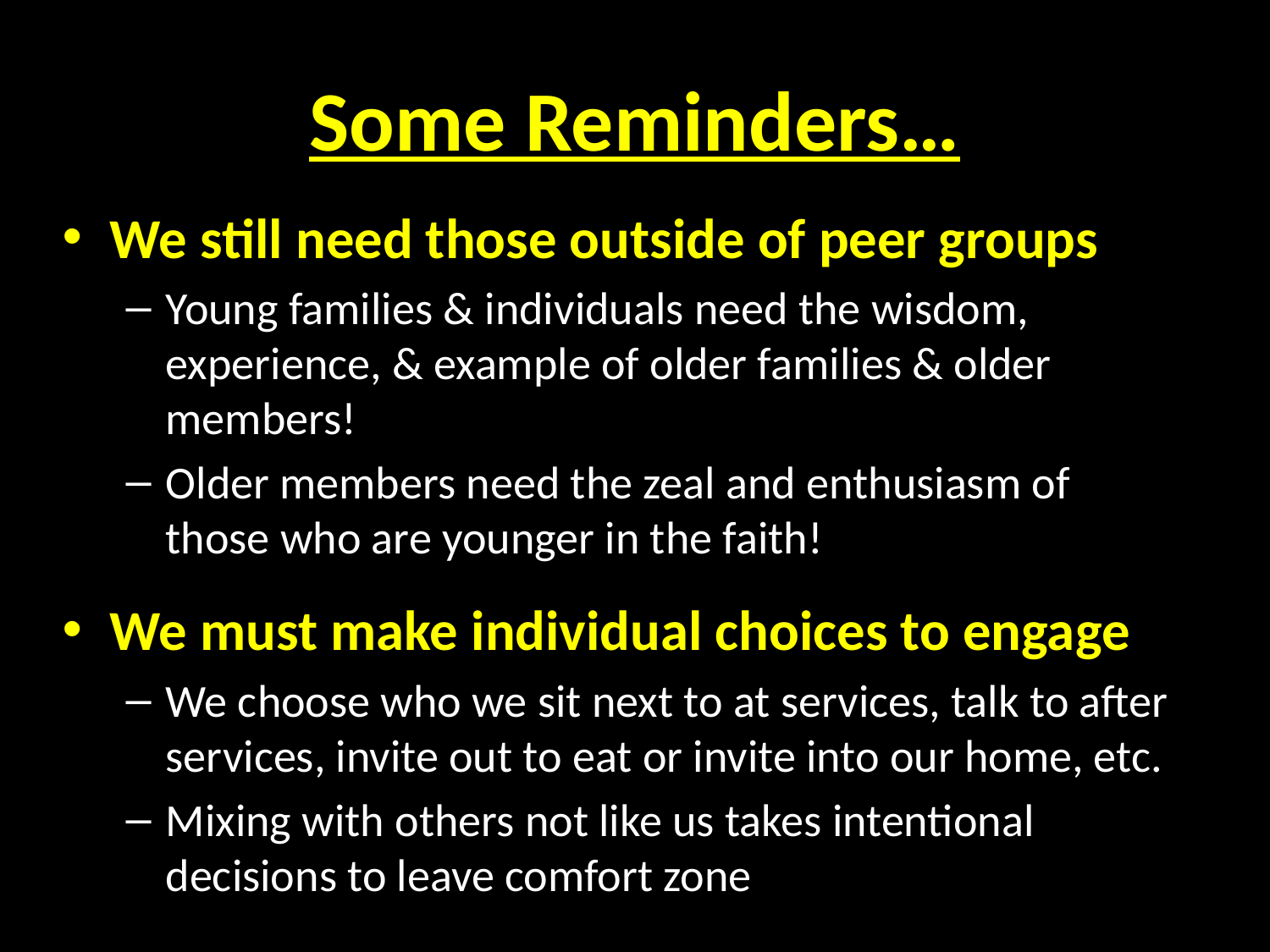

# Some Reminders…
We still need those outside of peer groups
Young families & individuals need the wisdom, experience, & example of older families & older members!
Older members need the zeal and enthusiasm of those who are younger in the faith!

We must make individual choices to engage
We choose who we sit next to at services, talk to after services, invite out to eat or invite into our home, etc.
Mixing with others not like us takes intentional decisions to leave comfort zone